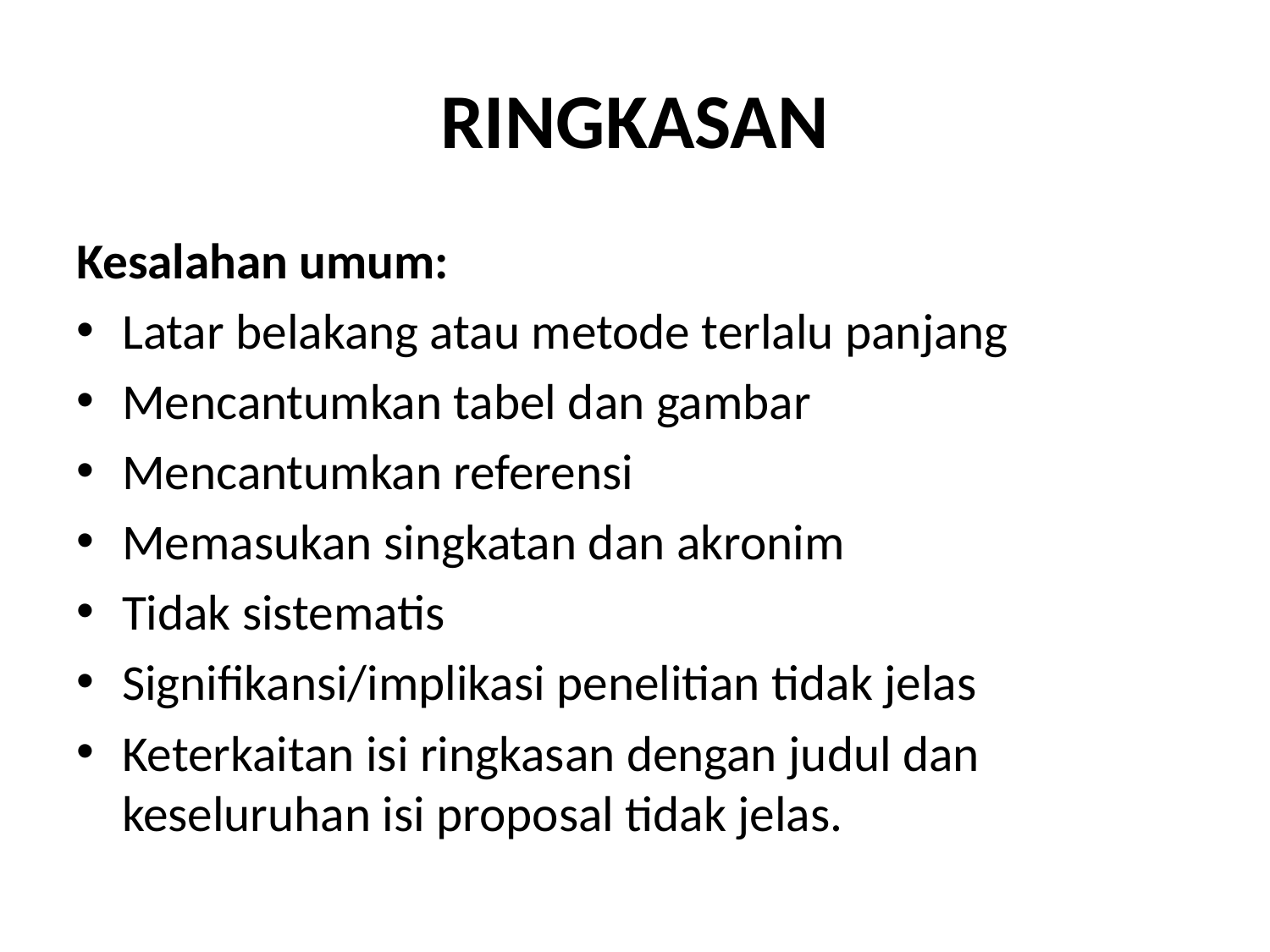

# RINGKASAN
Kesalahan umum:
Latar belakang atau metode terlalu panjang
Mencantumkan tabel dan gambar
Mencantumkan referensi
Memasukan singkatan dan akronim
Tidak sistematis
Signifikansi/implikasi penelitian tidak jelas
Keterkaitan isi ringkasan dengan judul dan keseluruhan isi proposal tidak jelas.